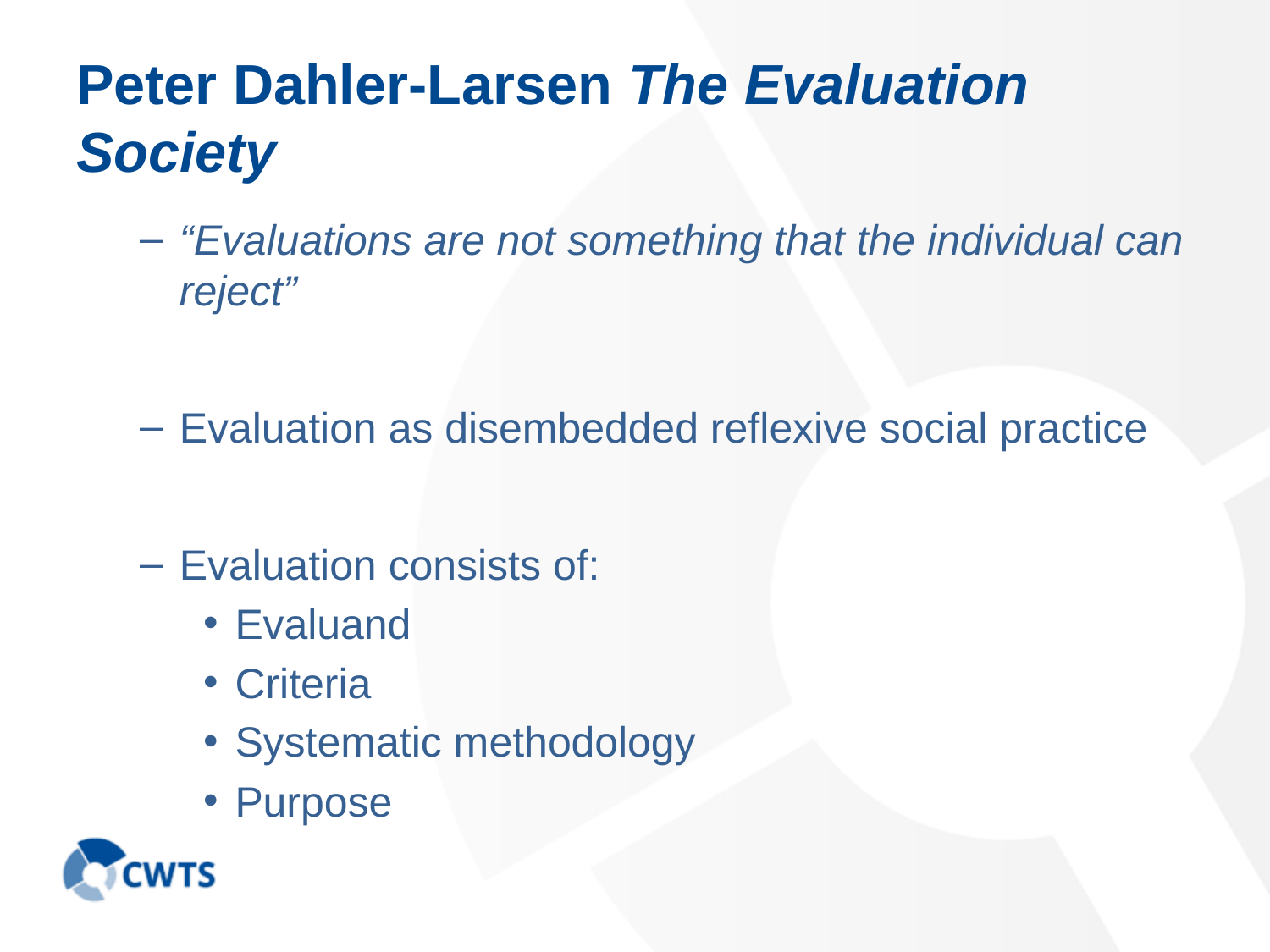

# Peter Dahler-Larsen The Evaluation Society
“Evaluations are not something that the individual can reject”

Evaluation as disembedded reflexive social practice

Evaluation consists of:
Evaluand
Criteria
Systematic methodology
Purpose